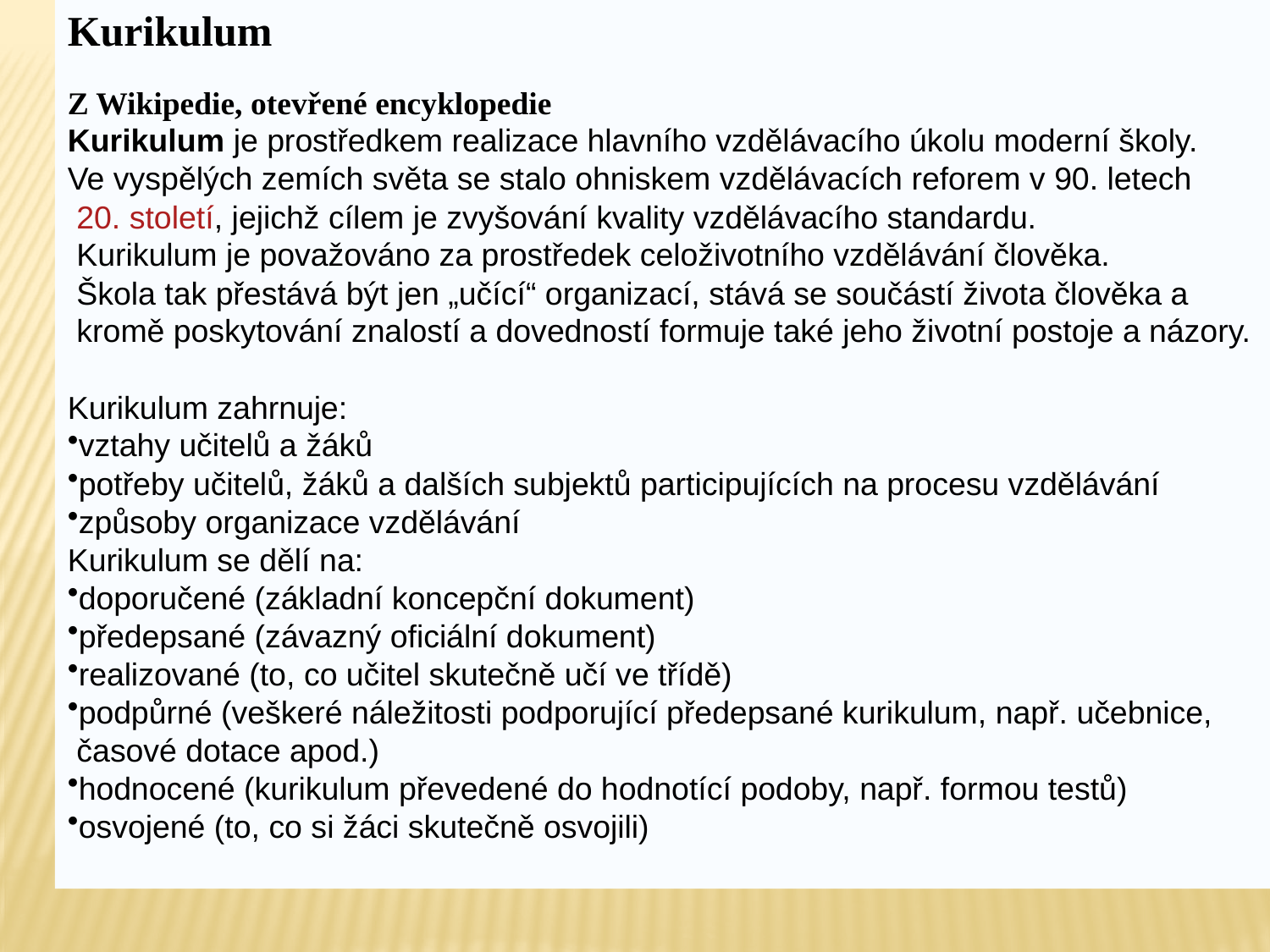

Kurikulum

Z Wikipedie, otevřené encyklopedie
Kurikulum je prostředkem realizace hlavního vzdělávacího úkolu moderní školy.
Ve vyspělých zemích světa se stalo ohniskem vzdělávacích reforem v 90. letech
 20. století, jejichž cílem je zvyšování kvality vzdělávacího standardu.
 Kurikulum je považováno za prostředek celoživotního vzdělávání člověka.
 Škola tak přestává být jen „učící“ organizací, stává se součástí života člověka a
 kromě poskytování znalostí a dovedností formuje také jeho životní postoje a názory.

Kurikulum zahrnuje:
vztahy učitelů a žáků
potřeby učitelů, žáků a dalších subjektů participujících na procesu vzdělávání
způsoby organizace vzdělávání
Kurikulum se dělí na:
doporučené (základní koncepční dokument)
předepsané (závazný oficiální dokument)
realizované (to, co učitel skutečně učí ve třídě)
podpůrné (veškeré náležitosti podporující předepsané kurikulum, např. učebnice,
 časové dotace apod.)
hodnocené (kurikulum převedené do hodnotící podoby, např. formou testů)
osvojené (to, co si žáci skutečně osvojili)